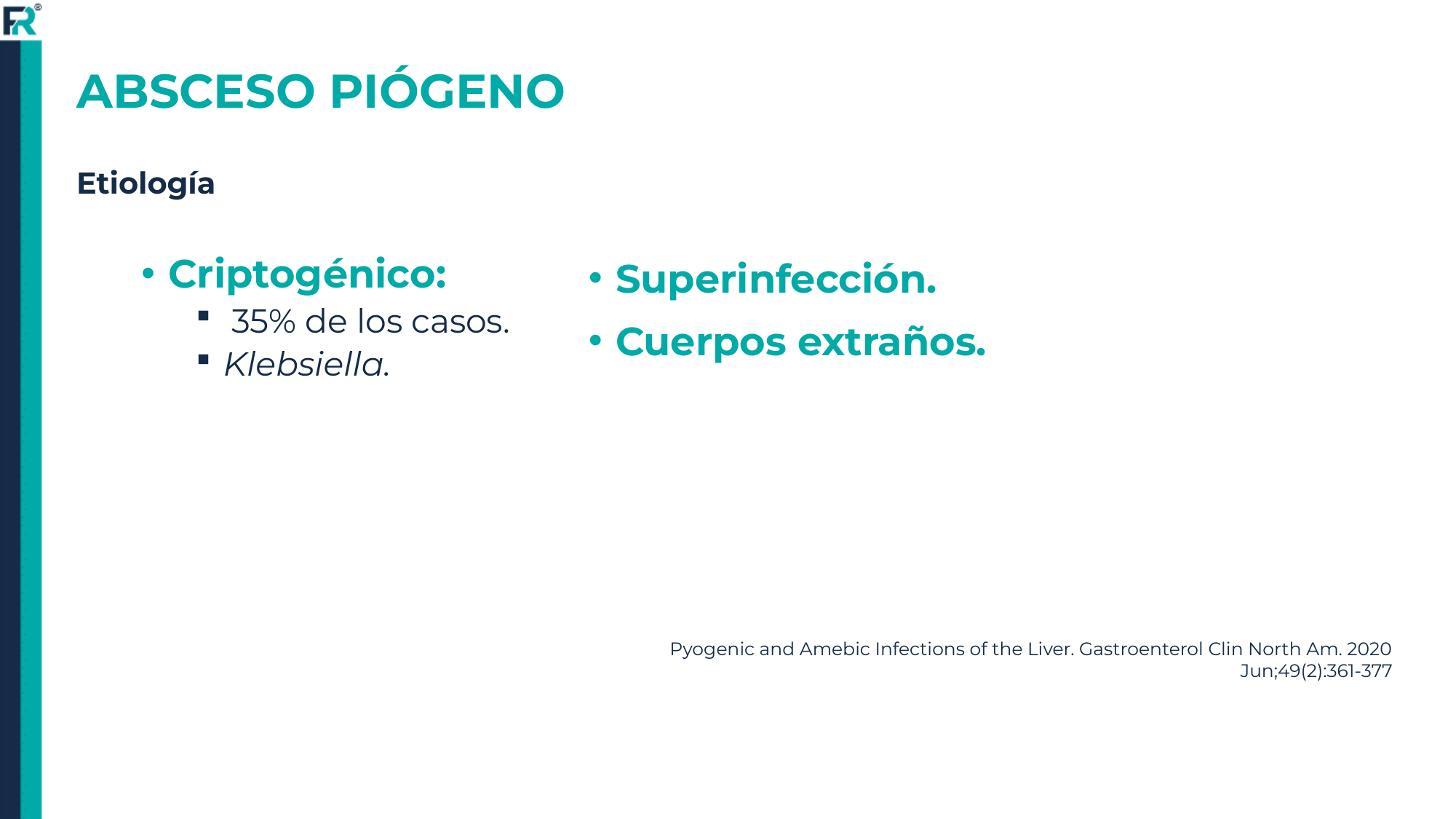

# ABSCESO PIÓGENO Etiología
Criptogénico:
 35% de los casos.
Klebsiella.
Superinfección.
Cuerpos extraños.

Pyogenic and Amebic Infections of the Liver. Gastroenterol Clin North Am. 2020 Jun;49(2):361-377